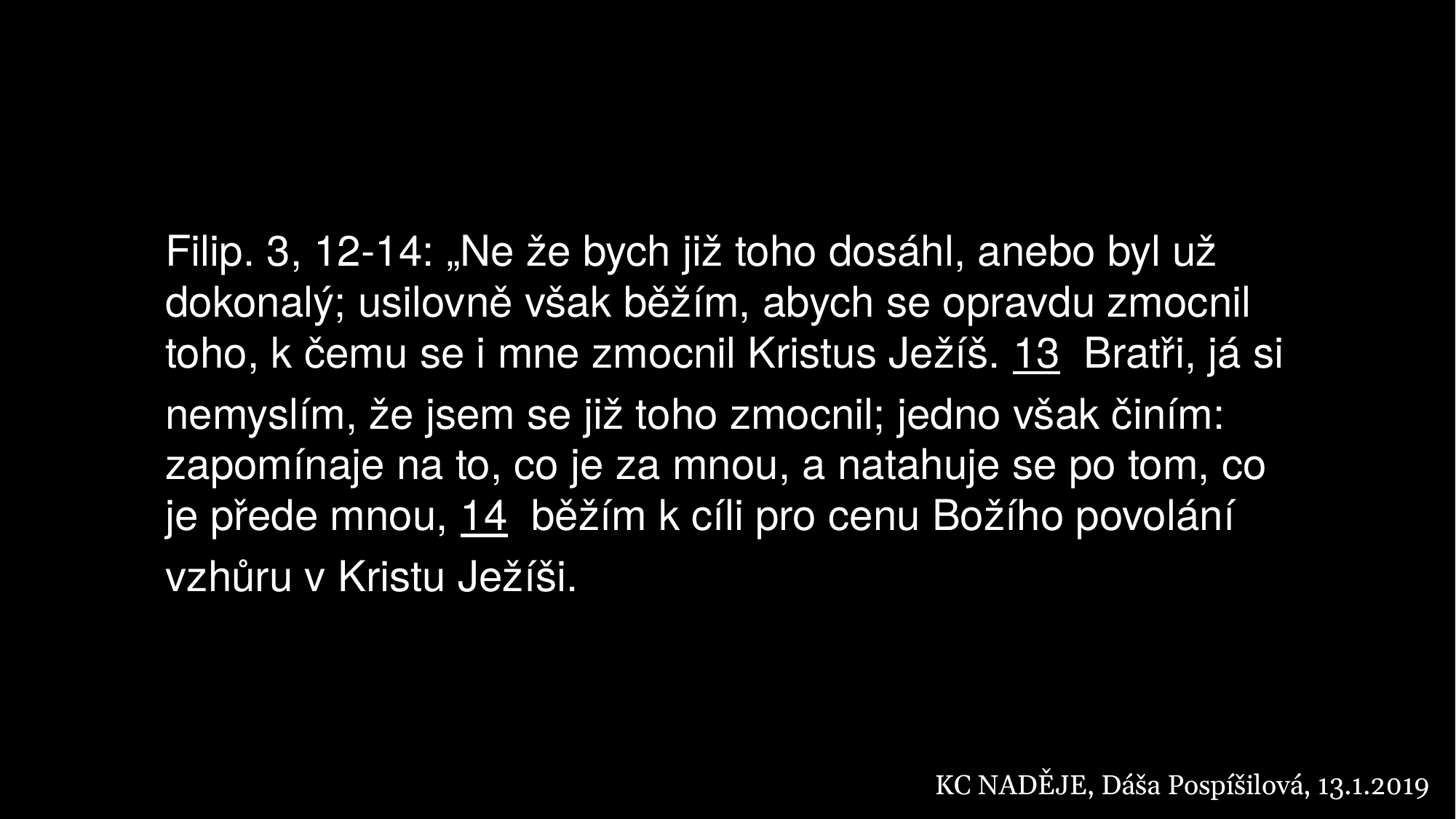

#
Filip. 3, 12-14: „Ne že bych již toho dosáhl, anebo byl už dokonalý; usilovně však běžím, abych se opravdu zmocnil toho, k čemu se i mne zmocnil Kristus Ježíš. 13  Bratři, já si nemyslím, že jsem se již toho zmocnil; jedno však činím: zapomínaje na to, co je za mnou, a natahuje se po tom, co je přede mnou, 14  běžím k cíli pro cenu Božího povolání vzhůru v Kristu Ježíši.

KC NADĚJE, Dáša Pospíšilová, 13.1.2019